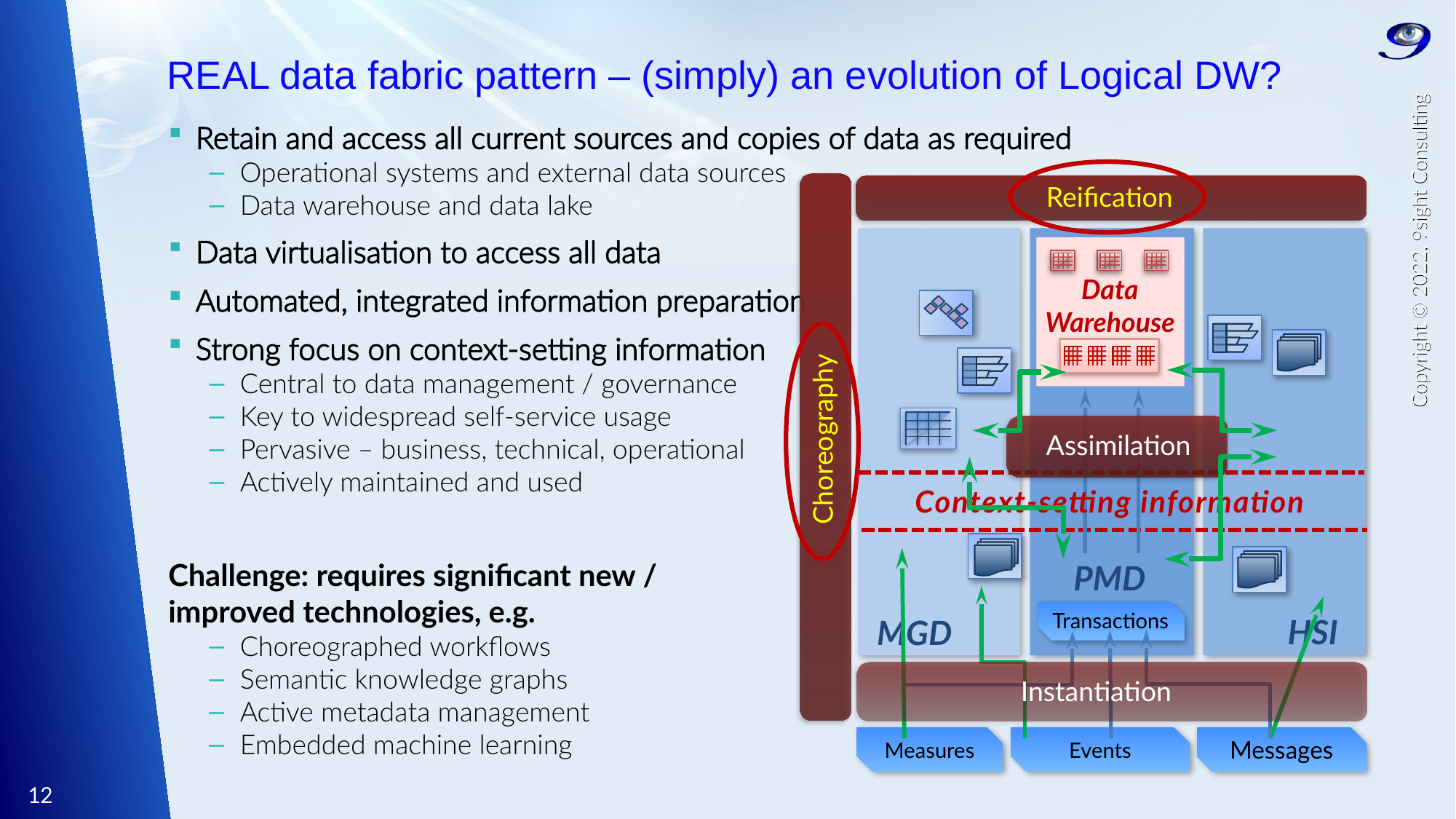

# REAL data fabric pattern – (simply) an evolution of Logical DW?

Retain and access all current sources and copies of data as required
Operational systems and external data sources
Data warehouse and data lake
Data virtualisation to access all data
Automated, integrated information preparation
Strong focus on context-setting information
Central to data management / governance
Key to widespread self-service usage
Pervasive – business, technical, operational
Actively maintained and used

Reification

Data Warehouse
Copyright © 2022, 9sight Consulting

Choreography

Assimilation
Context-setting information

PMD
Challenge: requires significant new / improved technologies, e.g.
Choreographed workflows
Semantic knowledge graphs
Active metadata management
Embedded machine learning

Transactions
HSI
MGD

Instantiation
Measures
Events
Messages

I=M3-13-A
C=2021-11-30

12